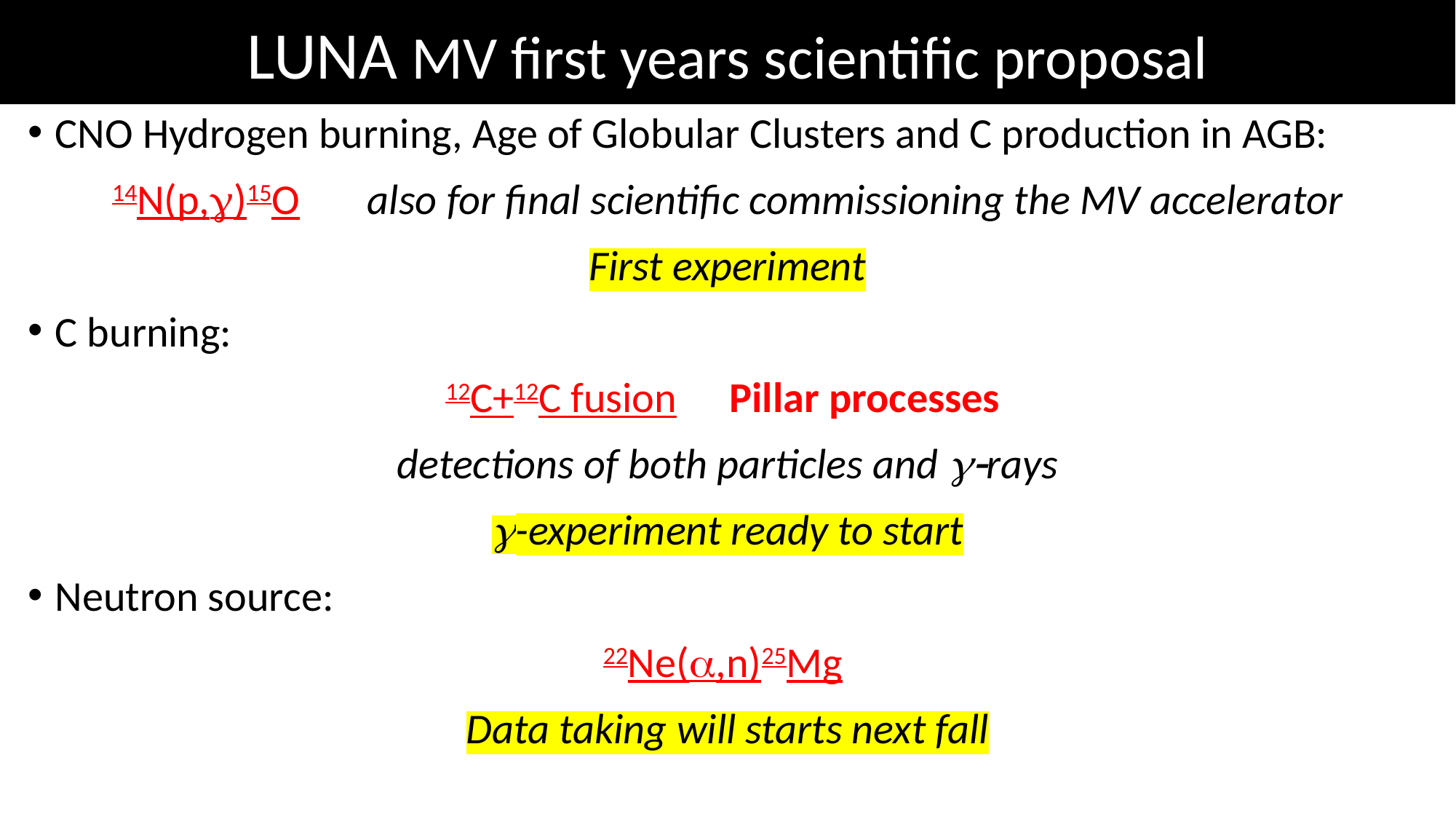

LUNA MV first years scientific proposal
CNO Hydrogen burning, Age of Globular Clusters and C production in AGB:
14N(p,γ)15O	 also for final scientific commissioning the MV accelerator
First experiment
C burning:
12C+12C fusion	    Pillar processes
detections of both particles and γ−rays
γ-experiment ready to start
Neutron source:
22Ne(α,n)25Mg
Data taking will starts next fall